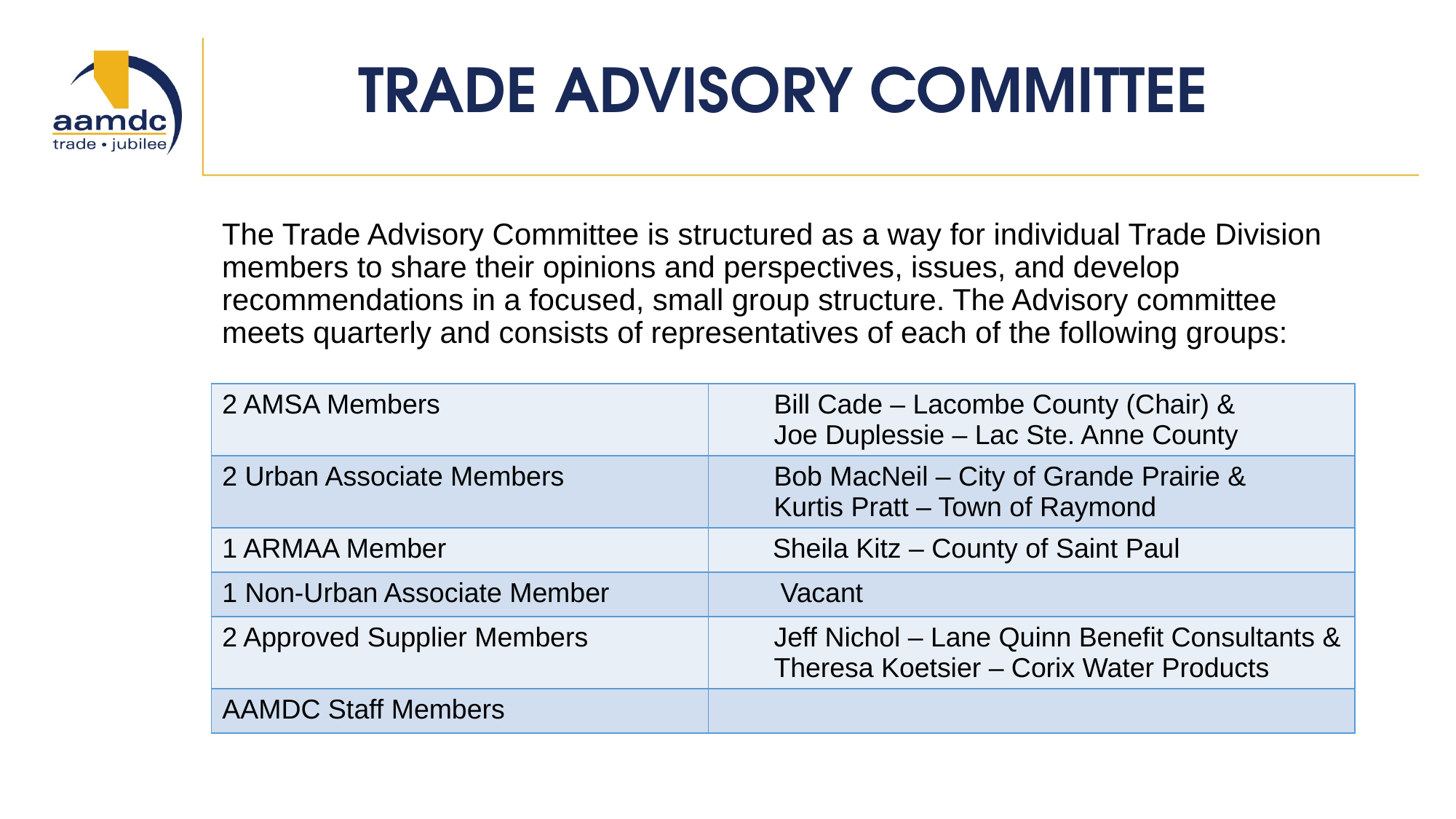

# TRADE ADVISORY COMMITTEE
The Trade Advisory Committee is structured as a way for individual Trade Division members to share their opinions and perspectives, issues, and develop recommendations in a focused, small group structure. The Advisory committee meets quarterly and consists of representatives of each of the following groups:

| 2 AMSA Members | Bill Cade – Lacombe County (Chair) & Joe Duplessie – Lac Ste. Anne County |
| --- | --- |
| 2 Urban Associate Members | Bob MacNeil – City of Grande Prairie & Kurtis Pratt – Town of Raymond |
| 1 ARMAA Member | Sheila Kitz – County of Saint Paul |
| 1 Non-Urban Associate Member | Vacant |
| 2 Approved Supplier Members | Jeff Nichol – Lane Quinn Benefit Consultants & Theresa Koetsier – Corix Water Products |
| AAMDC Staff Members |  |